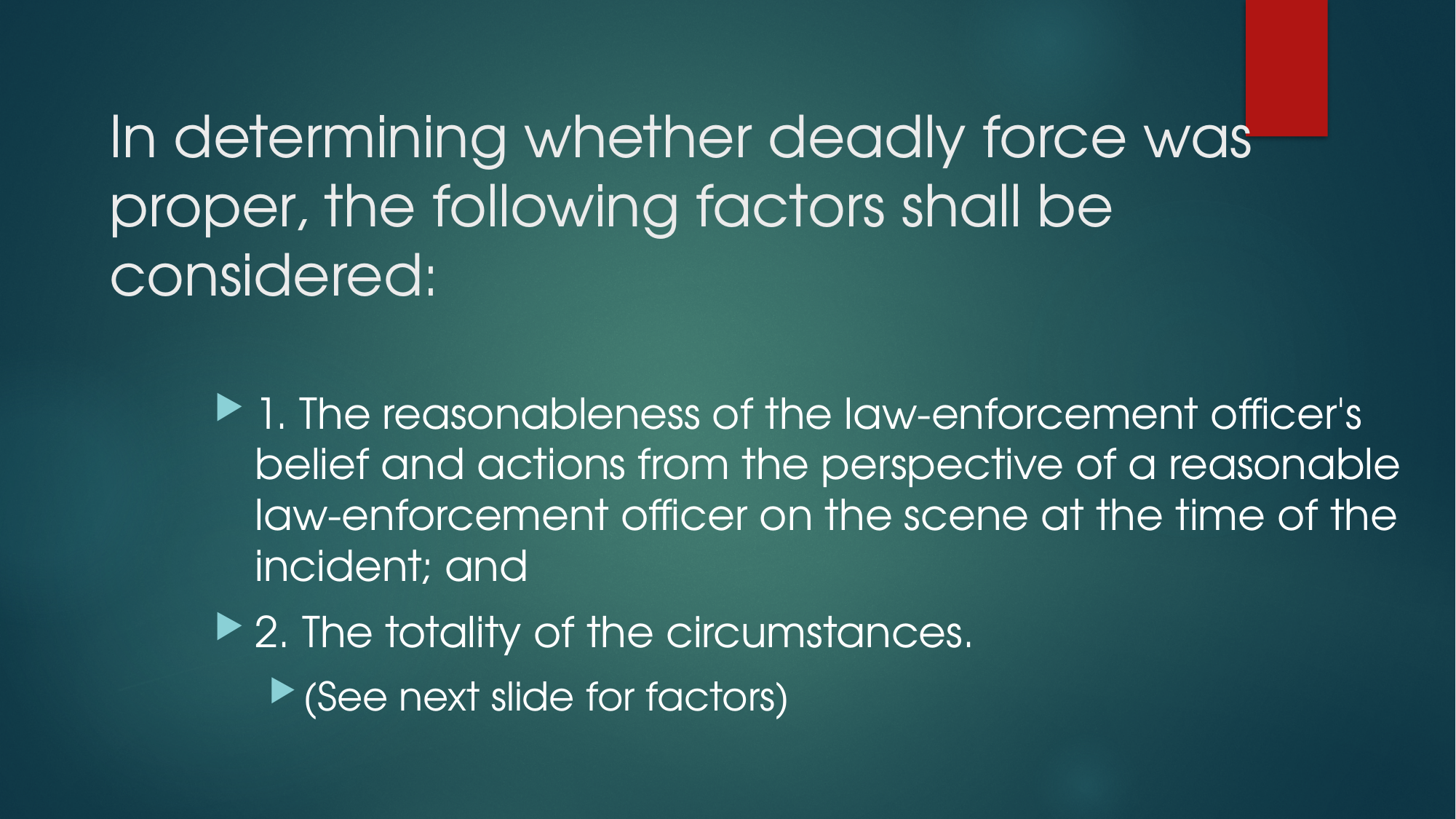

# In determining whether deadly force was proper, the following factors shall be considered:
1. The reasonableness of the law-enforcement officer's belief and actions from the perspective of a reasonable law-enforcement officer on the scene at the time of the incident; and
2. The totality of the circumstances.
(See next slide for factors)